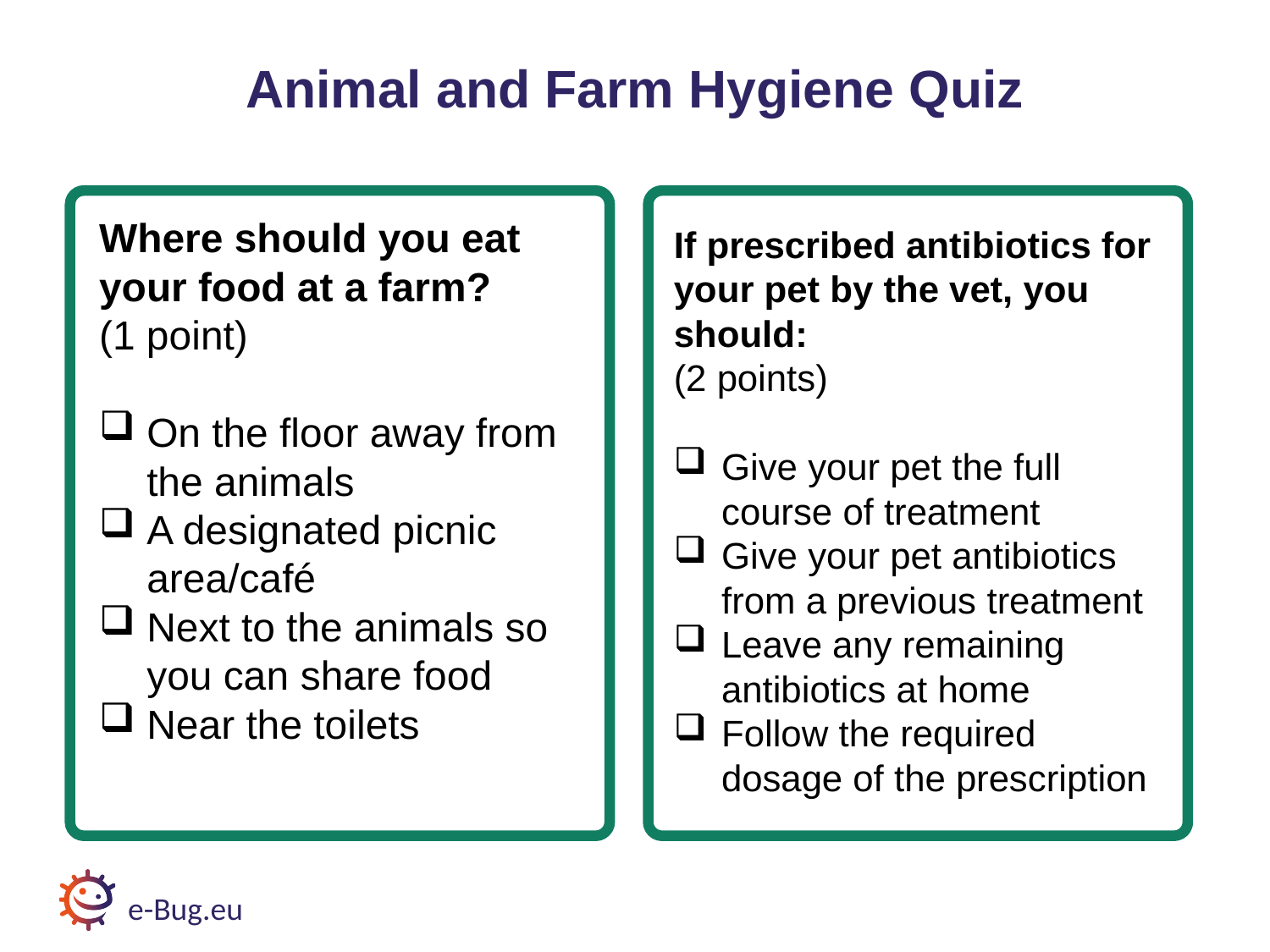

Animal and Farm Hygiene Quiz 3
Animal and Farm Hygiene Quiz

Where should you eat your food at a farm?
(1 point)

On the floor away from the animals
A designated picnic area/café
Next to the animals so you can share food
Near the toilets
If prescribed antibiotics for your pet by the vet, you should:
(2 points)

Give your pet the full course of treatment
Give your pet antibiotics from a previous treatment
Leave any remaining antibiotics at home
Follow the required dosage of the prescription
e-Bug.eu